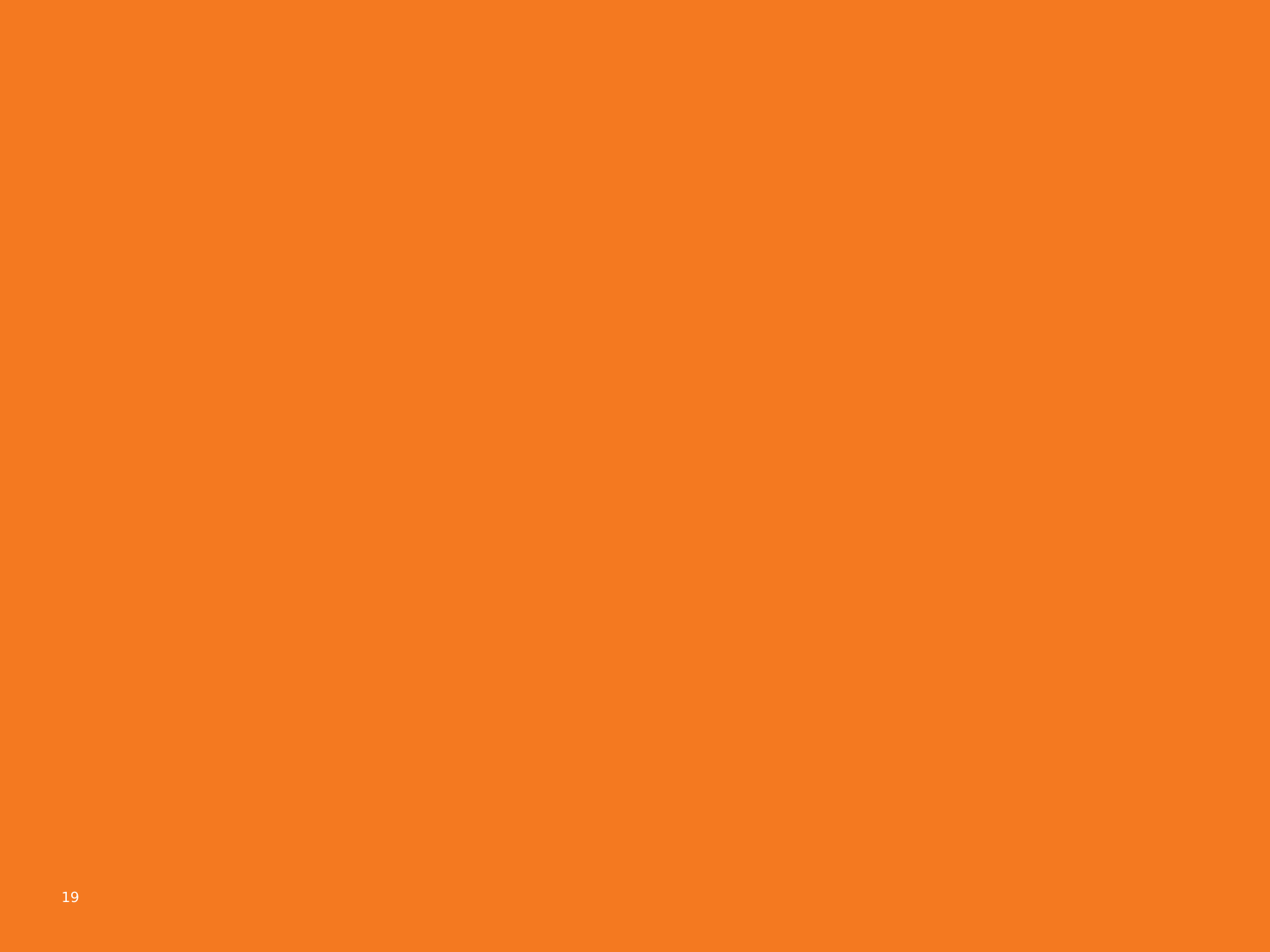

# SOCIAL DISTANCING
Incorporate social distancing within groups to the degree possible, aiming for at least six feet between children and minimizing the amount of time children are in close contact with each other.

Eliminate large group activities.
Intentional SEL & Community Time are EXTREMELY important.
Limit the number of children in each program space.
Increase the distance between children during table work.
Plan activities that do not require close physical contact between multiple children.
Limit item sharing, and if items are being shared, remind children not to touch their 	faces and wash their hands after using these items.
Limit use of water or sensory tables and wash hands immediately after any use of 	these tools.
Minimize time standing in lines.
Incorporate additional outside time and open windows frequently.
Adjust the HVAC system to allow for more fresh air to enter the program space.
Avoid gathering in larger groups for any reason. Outside time and lunch should be 	taken with group (no large gatherings or combining groups.)
Outside play
Offer outdoor play in staggered shifts. If multiple groups are outside at the same time, they should have a minimum of six feet of open space between outdoor play areas or visit these areas in shifts so that they are not congregating. Always wash hands immediately after outdoor play time.

19